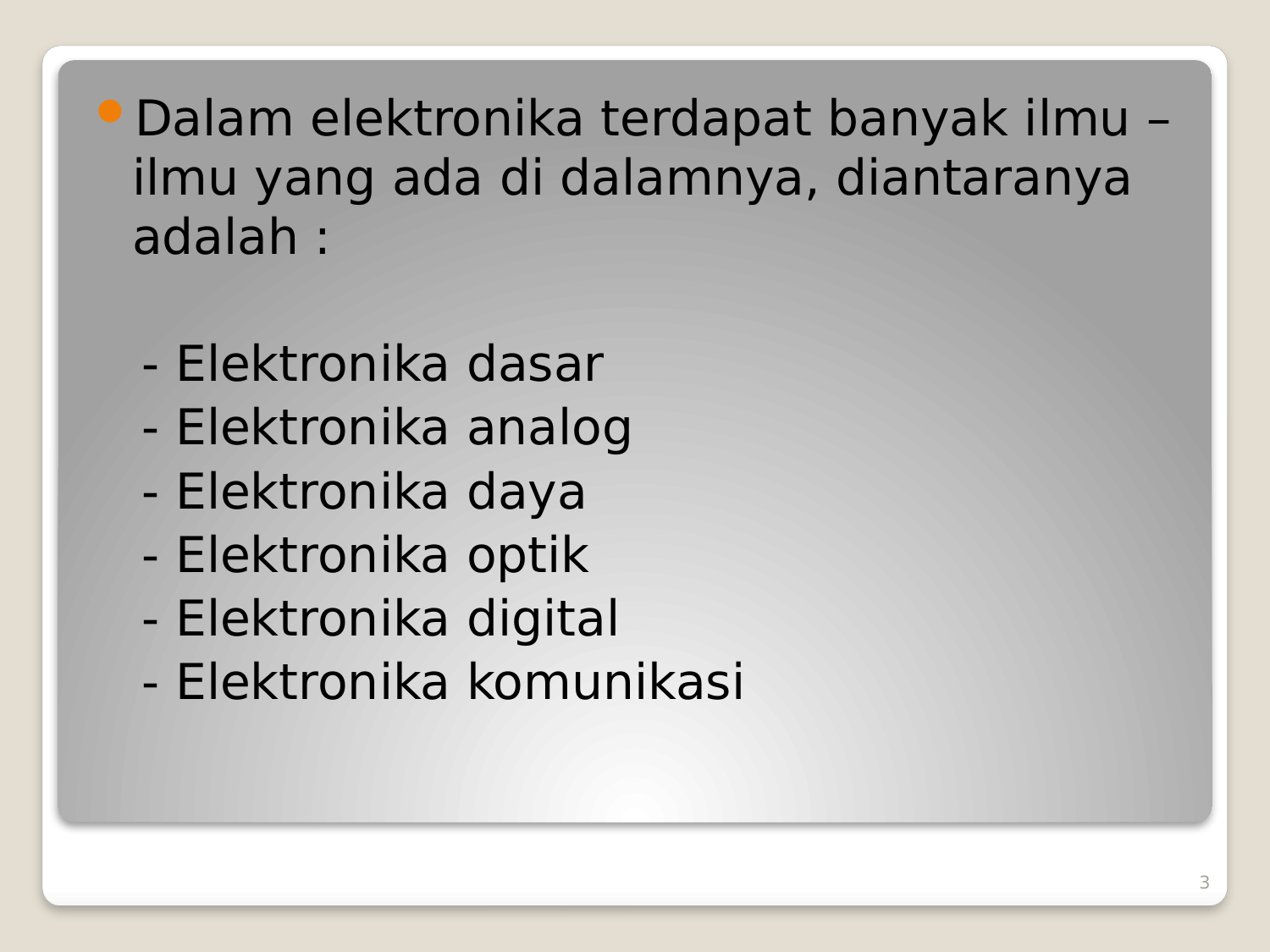

Dalam elektronika terdapat banyak ilmu – ilmu yang ada di dalamnya, diantaranya adalah :

   - Elektronika dasar
   - Elektronika analog
   - Elektronika daya
   - Elektronika optik
   - Elektronika digital
   - Elektronika komunikasi
3